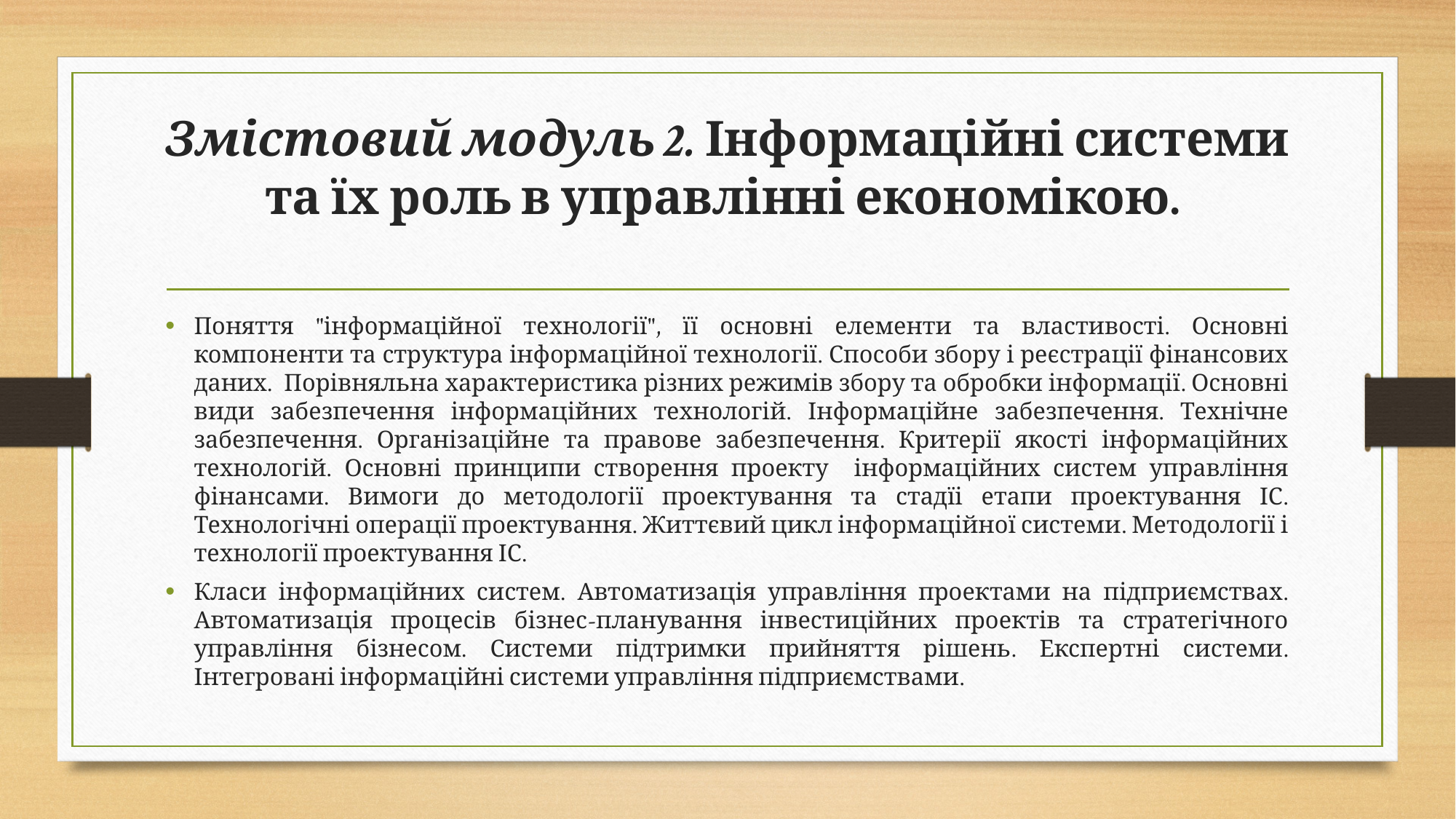

# Змістовий модуль 2. Інформаційні системи та їх роль в управлінні економікою.
Поняття "інформаційної технології", її основні елементи та властивості. Основні компоненти та структура інформаційної технології. Способи збору і реєстрації фінансових даних.  Порівняльна характеристика різних режимів збору та обробки інформації. Основні види забезпечення інформаційних технологій. Інформаційне забезпечення. Технічне забезпечення. Організаційне та правове забезпечення. Критерії якості інформаційних технологій. Основні принципи створення проекту  інформаційних систем управління фінансами. Вимоги до методології проектування та стадїі етапи проектування ІС. Технологічні операції проектування. Життєвий цикл інформаційної системи. Методології і технології проектування ІС.
Класи інформаційних систем. Автоматизація управління проектами на підприємствах. Автоматизація процесів бізнес-планування інвестиційних проектів та стратегічного управління бізнесом. Системи підтримки прийняття рішень. Експертні системи. Інтегровані інформаційні системи управління підприємствами.